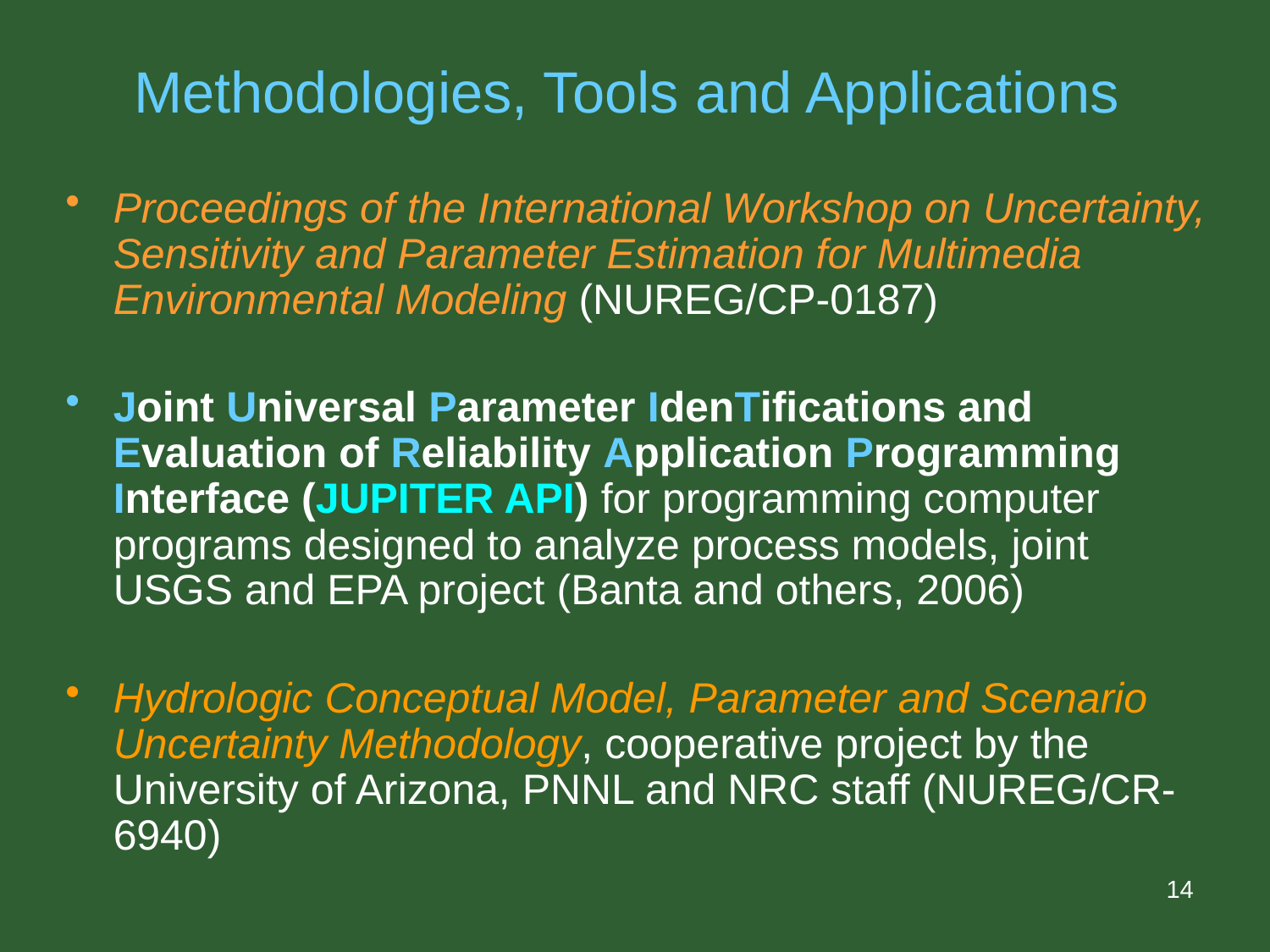

# Methodologies, Tools and Applications
Proceedings of the International Workshop on Uncertainty, Sensitivity and Parameter Estimation for Multimedia Environmental Modeling (NUREG/CP-0187)

Joint Universal Parameter IdenTifications and Evaluation of Reliability Application Programming Interface (JUPITER API) for programming computer programs designed to analyze process models, joint USGS and EPA project (Banta and others, 2006)

Hydrologic Conceptual Model, Parameter and Scenario Uncertainty Methodology, cooperative project by the University of Arizona, PNNL and NRC staff (NUREG/CR-6940)
14